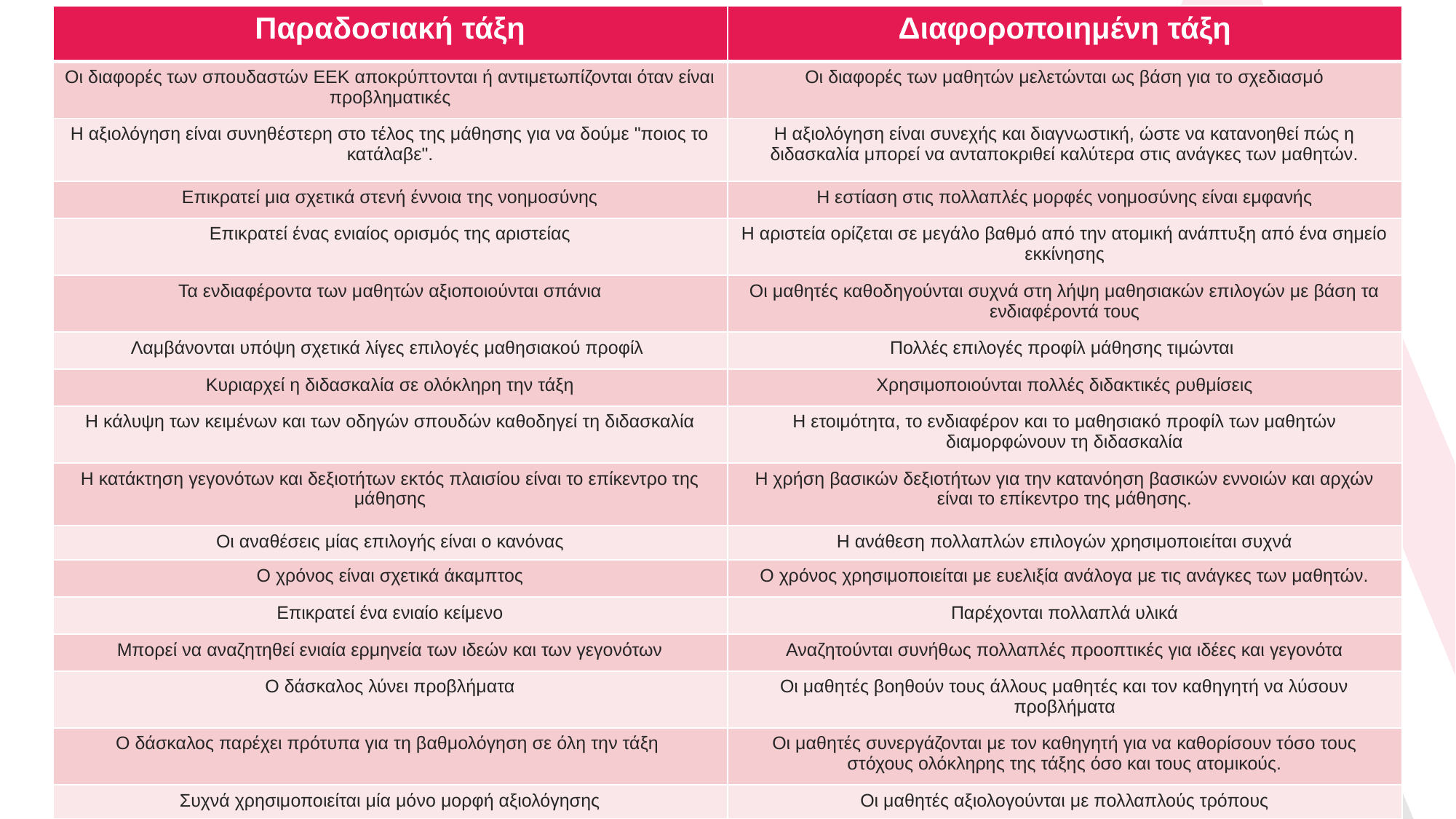

| Παραδοσιακή τάξη | Διαφοροποιημένη τάξη |
| --- | --- |
| Οι διαφορές των σπουδαστών ΕΕΚ αποκρύπτονται ή αντιμετωπίζονται όταν είναι προβληματικές | Οι διαφορές των μαθητών μελετώνται ως βάση για το σχεδιασμό |
| Η αξιολόγηση είναι συνηθέστερη στο τέλος της μάθησης για να δούμε "ποιος το κατάλαβε". | Η αξιολόγηση είναι συνεχής και διαγνωστική, ώστε να κατανοηθεί πώς η διδασκαλία μπορεί να ανταποκριθεί καλύτερα στις ανάγκες των μαθητών. |
| Επικρατεί μια σχετικά στενή έννοια της νοημοσύνης | Η εστίαση στις πολλαπλές μορφές νοημοσύνης είναι εμφανής |
| Επικρατεί ένας ενιαίος ορισμός της αριστείας | Η αριστεία ορίζεται σε μεγάλο βαθμό από την ατομική ανάπτυξη από ένα σημείο εκκίνησης |
| Τα ενδιαφέροντα των μαθητών αξιοποιούνται σπάνια | Οι μαθητές καθοδηγούνται συχνά στη λήψη μαθησιακών επιλογών με βάση τα ενδιαφέροντά τους |
| Λαμβάνονται υπόψη σχετικά λίγες επιλογές μαθησιακού προφίλ | Πολλές επιλογές προφίλ μάθησης τιμώνται |
| Κυριαρχεί η διδασκαλία σε ολόκληρη την τάξη | Χρησιμοποιούνται πολλές διδακτικές ρυθμίσεις |
| Η κάλυψη των κειμένων και των οδηγών σπουδών καθοδηγεί τη διδασκαλία | Η ετοιμότητα, το ενδιαφέρον και το μαθησιακό προφίλ των μαθητών διαμορφώνουν τη διδασκαλία |
| Η κατάκτηση γεγονότων και δεξιοτήτων εκτός πλαισίου είναι το επίκεντρο της μάθησης | Η χρήση βασικών δεξιοτήτων για την κατανόηση βασικών εννοιών και αρχών είναι το επίκεντρο της μάθησης. |
| Οι αναθέσεις μίας επιλογής είναι ο κανόνας | Η ανάθεση πολλαπλών επιλογών χρησιμοποιείται συχνά |
| Ο χρόνος είναι σχετικά άκαμπτος | Ο χρόνος χρησιμοποιείται με ευελιξία ανάλογα με τις ανάγκες των μαθητών. |
| Επικρατεί ένα ενιαίο κείμενο | Παρέχονται πολλαπλά υλικά |
| Μπορεί να αναζητηθεί ενιαία ερμηνεία των ιδεών και των γεγονότων | Αναζητούνται συνήθως πολλαπλές προοπτικές για ιδέες και γεγονότα |
| Ο δάσκαλος λύνει προβλήματα | Οι μαθητές βοηθούν τους άλλους μαθητές και τον καθηγητή να λύσουν προβλήματα |
| Ο δάσκαλος παρέχει πρότυπα για τη βαθμολόγηση σε όλη την τάξη | Οι μαθητές συνεργάζονται με τον καθηγητή για να καθορίσουν τόσο τους στόχους ολόκληρης της τάξης όσο και τους ατομικούς. |
| Συχνά χρησιμοποιείται μία μόνο μορφή αξιολόγησης | Οι μαθητές αξιολογούνται με πολλαπλούς τρόπους |